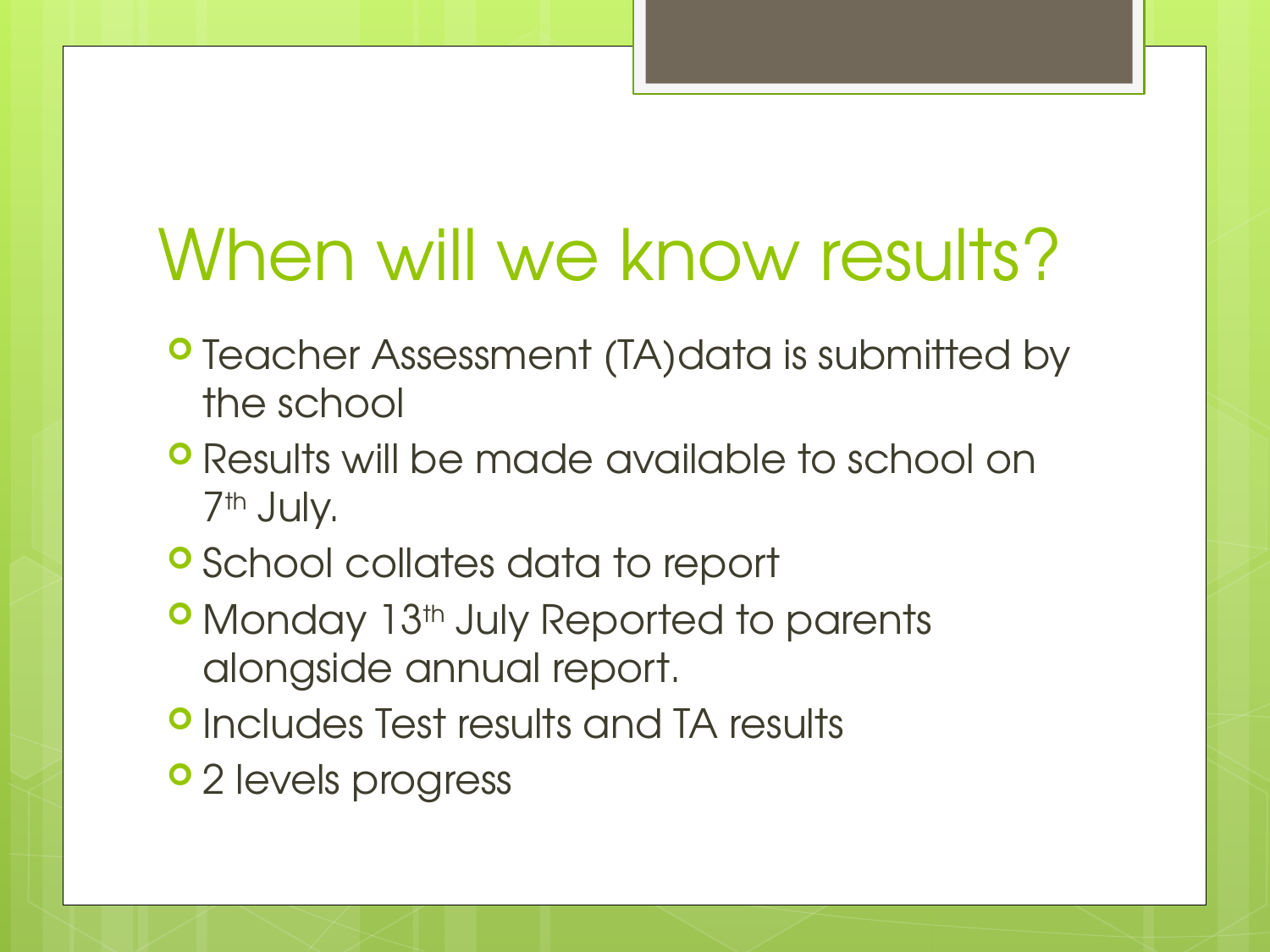

# When will we know results?
Teacher Assessment (TA)data is submitted by the school
Results will be made available to school on 7th July.
School collates data to report
Monday 13th July Reported to parents alongside annual report.
Includes Test results and TA results
2 levels progress